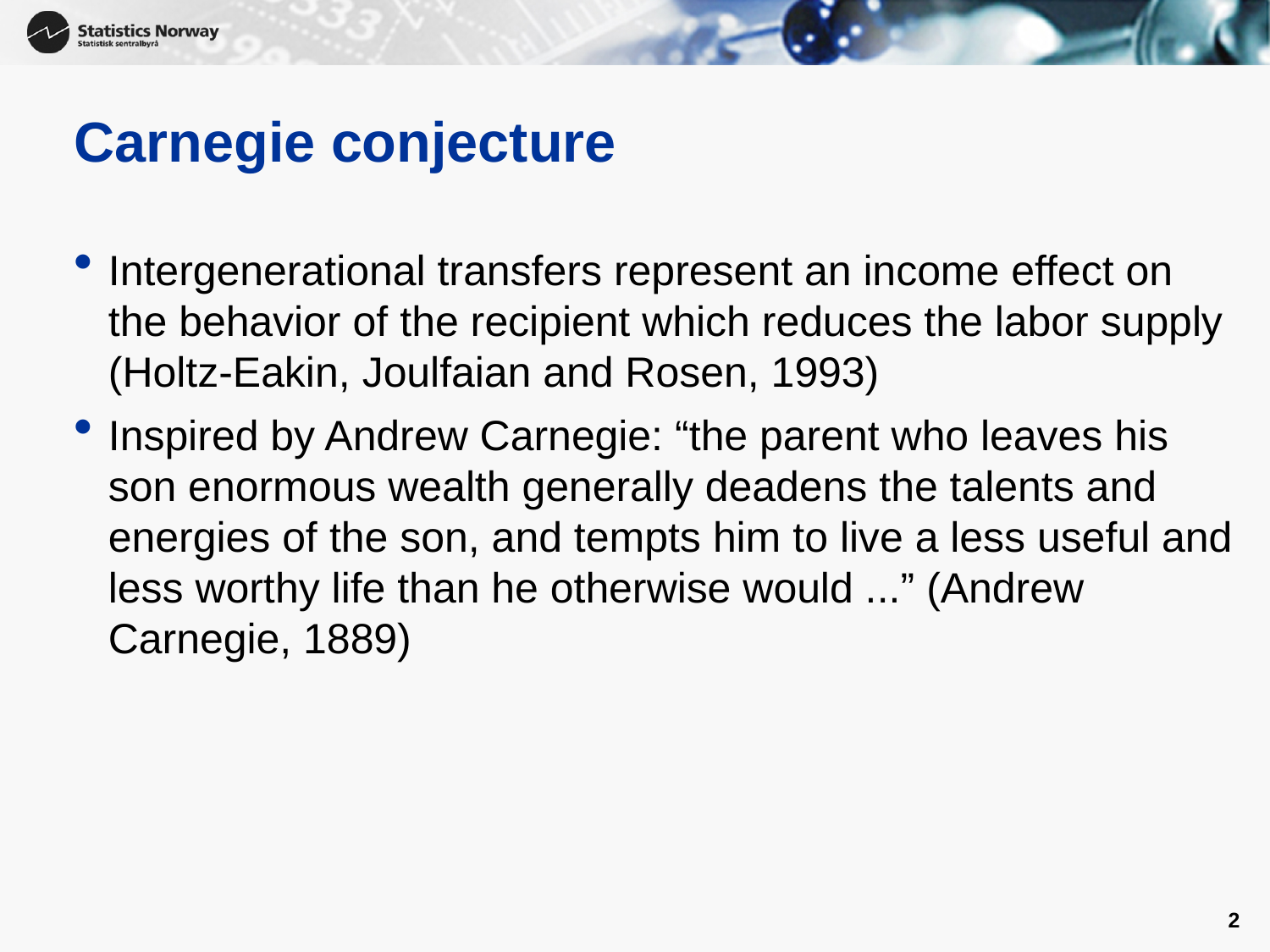

# Carnegie conjecture
Intergenerational transfers represent an income effect on the behavior of the recipient which reduces the labor supply (Holtz-Eakin, Joulfaian and Rosen, 1993)
Inspired by Andrew Carnegie: “the parent who leaves his son enormous wealth generally deadens the talents and energies of the son, and tempts him to live a less useful and less worthy life than he otherwise would ...” (Andrew Carnegie, 1889)
2